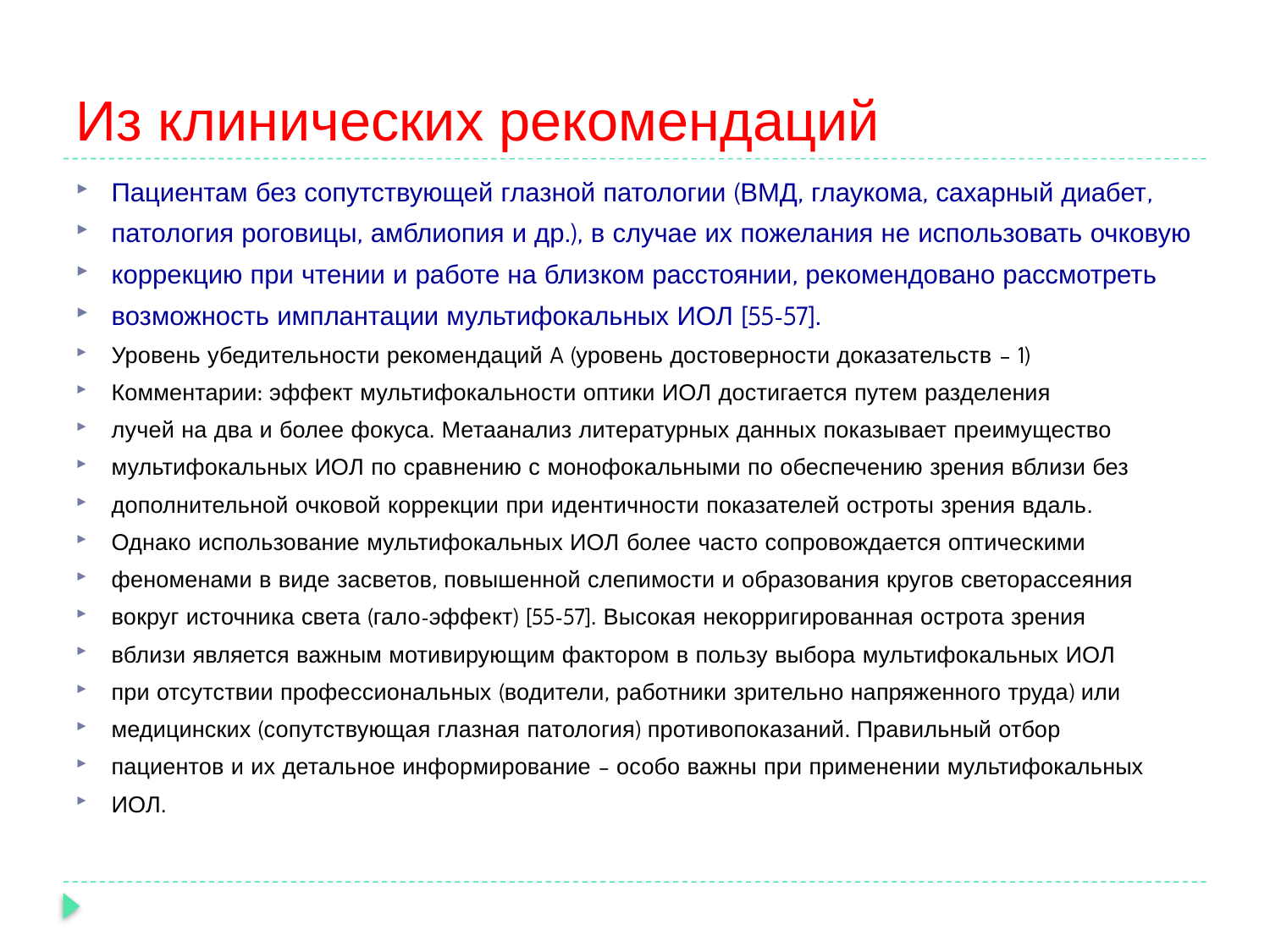

# Из клинических рекомендаций
Пациентам без сопутствующей глазной патологии (ВМД, глаукома, сахарный диабет,
патология роговицы, амблиопия и др.), в случае их пожелания не использовать очковую
коррекцию при чтении и работе на близком расстоянии, рекомендовано рассмотреть
возможность имплантации мультифокальных ИОЛ [55-57].
Уровень убедительности рекомендаций A (уровень достоверности доказательств – 1)
Комментарии: эффект мультифокальности оптики ИОЛ достигается путем разделения
лучей на два и более фокуса. Метаанализ литературных данных показывает преимущество
мультифокальных ИОЛ по сравнению с монофокальными по обеспечению зрения вблизи без
дополнительной очковой коррекции при идентичности показателей остроты зрения вдаль.
Однако использование мультифокальных ИОЛ более часто сопровождается оптическими
феноменами в виде засветов, повышенной слепимости и образования кругов светорассеяния
вокруг источника света (гало-эффект) [55-57]. Высокая некорригированная острота зрения
вблизи является важным мотивирующим фактором в пользу выбора мультифокальных ИОЛ
при отсутствии профессиональных (водители, работники зрительно напряженного труда) или
медицинских (сопутствующая глазная патология) противопоказаний. Правильный отбор
пациентов и их детальное информирование – особо важны при применении мультифокальных
ИОЛ.